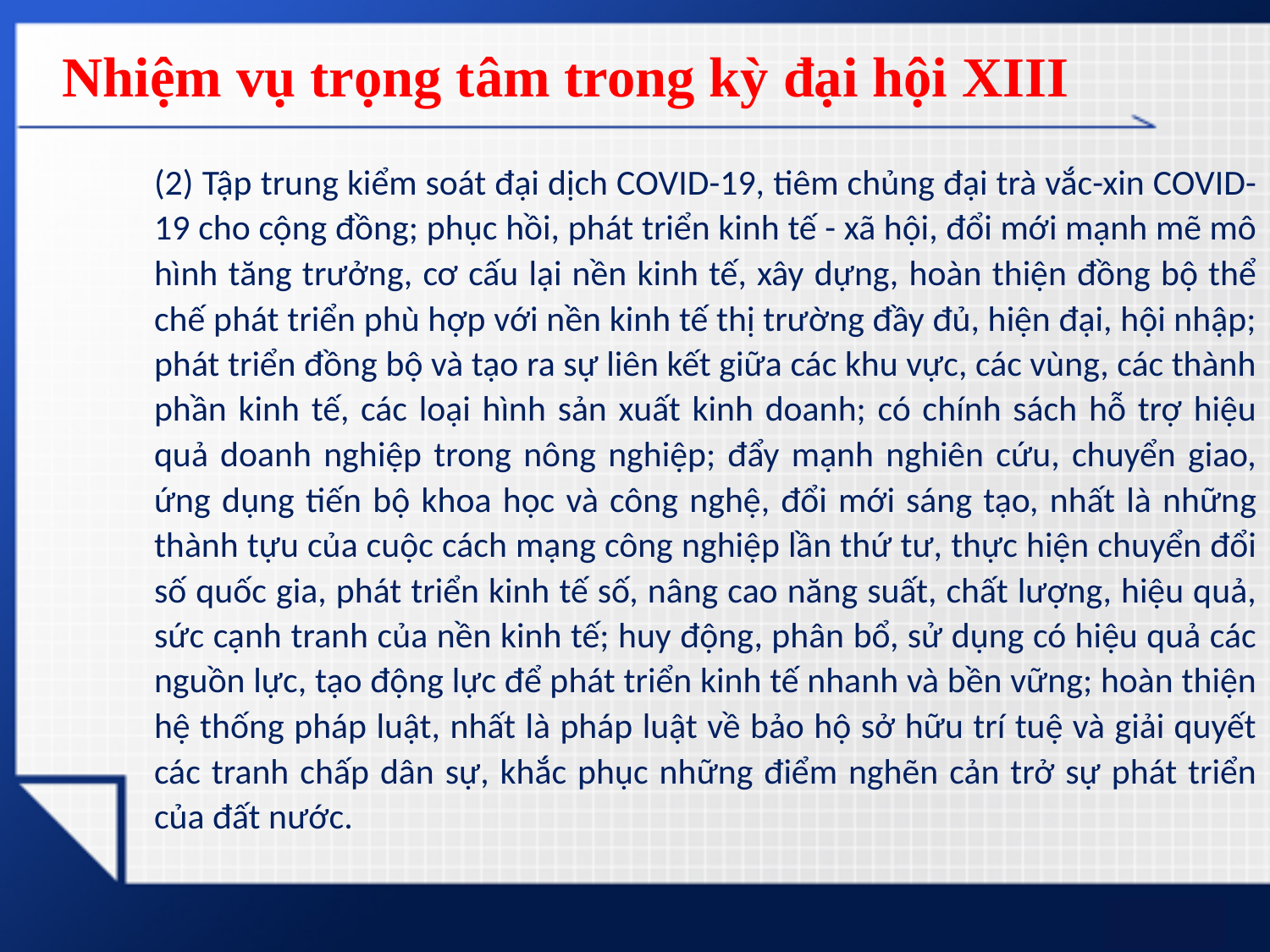

# Nhiệm vụ trọng tâm trong kỳ đại hội XIII
(2) Tập trung kiểm soát đại dịch COVID-19, tiêm chủng đại trà vắc-xin COVID-19 cho cộng đồng; phục hồi, phát triển kinh tế - xã hội, đổi mới mạnh mẽ mô hình tăng trưởng, cơ cấu lại nền kinh tế, xây dựng, hoàn thiện đồng bộ thể chế phát triển phù hợp với nền kinh tế thị trường đầy đủ, hiện đại, hội nhập; phát triển đồng bộ và tạo ra sự liên kết giữa các khu vực, các vùng, các thành phần kinh tế, các loại hình sản xuất kinh doanh; có chính sách hỗ trợ hiệu quả doanh nghiệp trong nông nghiệp; đẩy mạnh nghiên cứu, chuyển giao, ứng dụng tiến bộ khoa học và công nghệ, đổi mới sáng tạo, nhất là những thành tựu của cuộc cách mạng công nghiệp lần thứ tư, thực hiện chuyển đổi số quốc gia, phát triển kinh tế số, nâng cao năng suất, chất lượng, hiệu quả, sức cạnh tranh của nền kinh tế; huy động, phân bổ, sử dụng có hiệu quả các nguồn lực, tạo động lực để phát triển kinh tế nhanh và bền vững; hoàn thiện hệ thống pháp luật, nhất là pháp luật về bảo hộ sở hữu trí tuệ và giải quyết các tranh chấp dân sự, khắc phục những điểm nghẽn cản trở sự phát triển của đất nước.